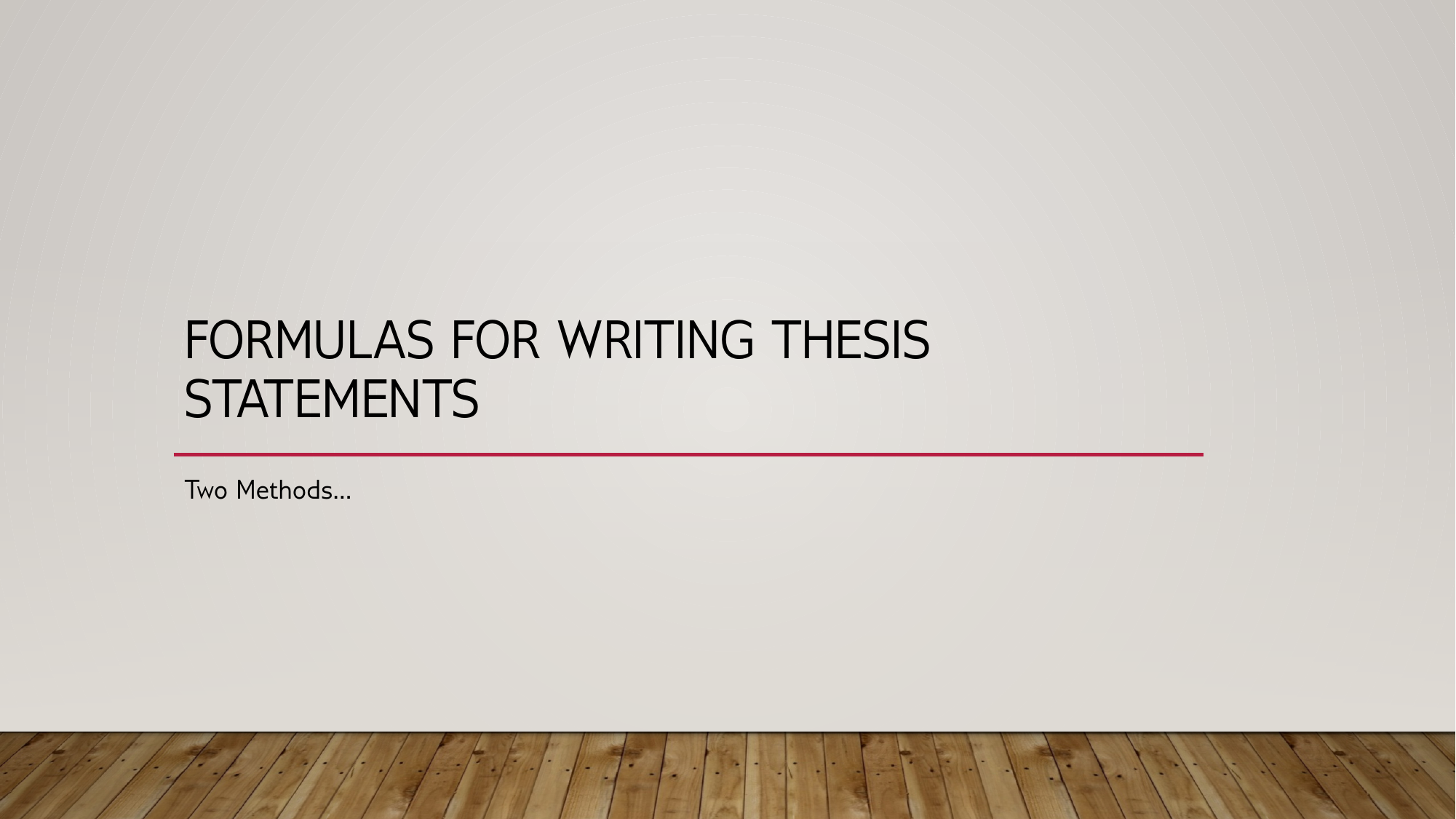

# Formulas for Writing Thesis Statements
Two Methods…